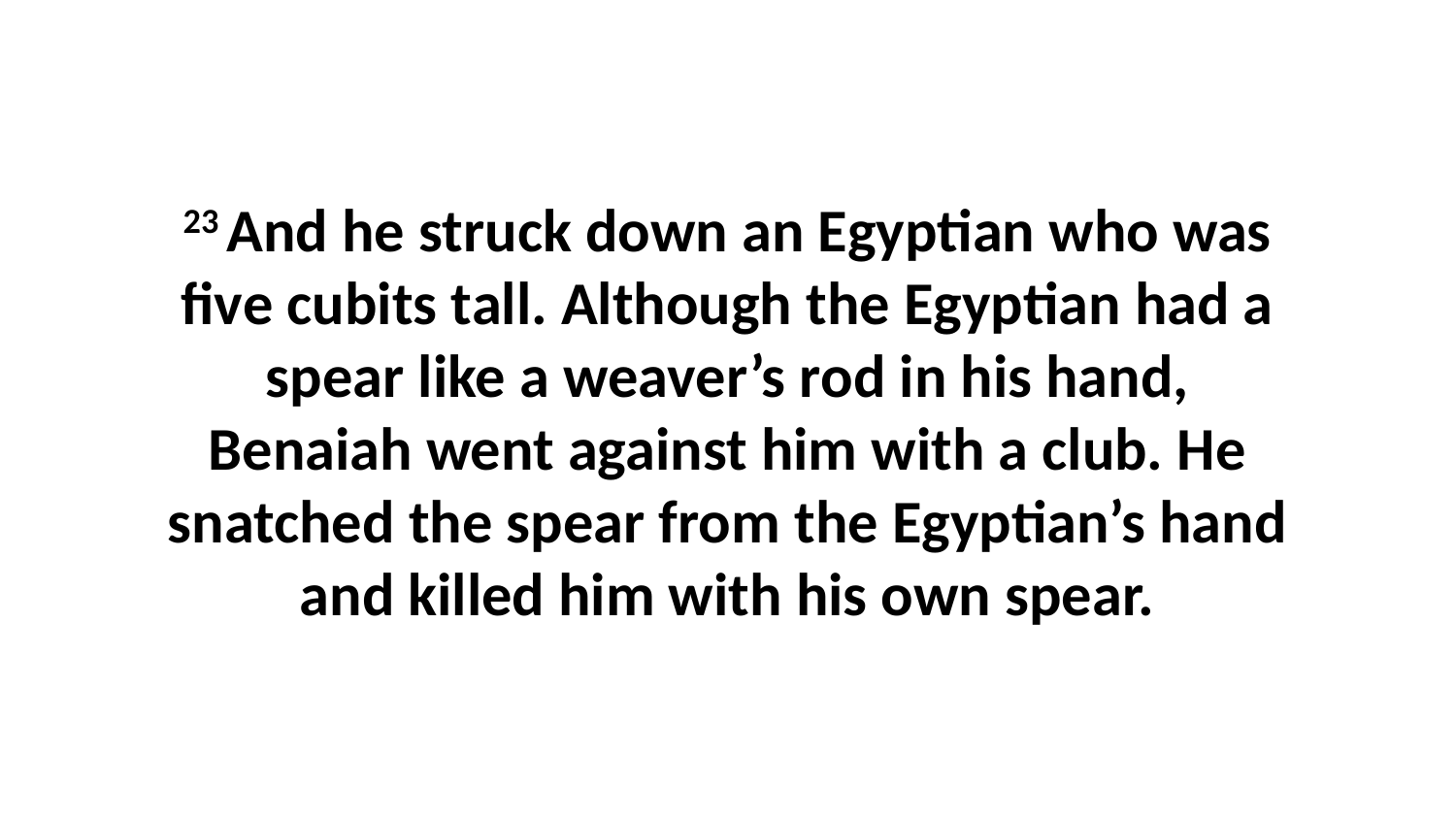

23 And he struck down an Egyptian who was five cubits tall. Although the Egyptian had a spear like a weaver’s rod in his hand, Benaiah went against him with a club. He snatched the spear from the Egyptian’s hand and killed him with his own spear.